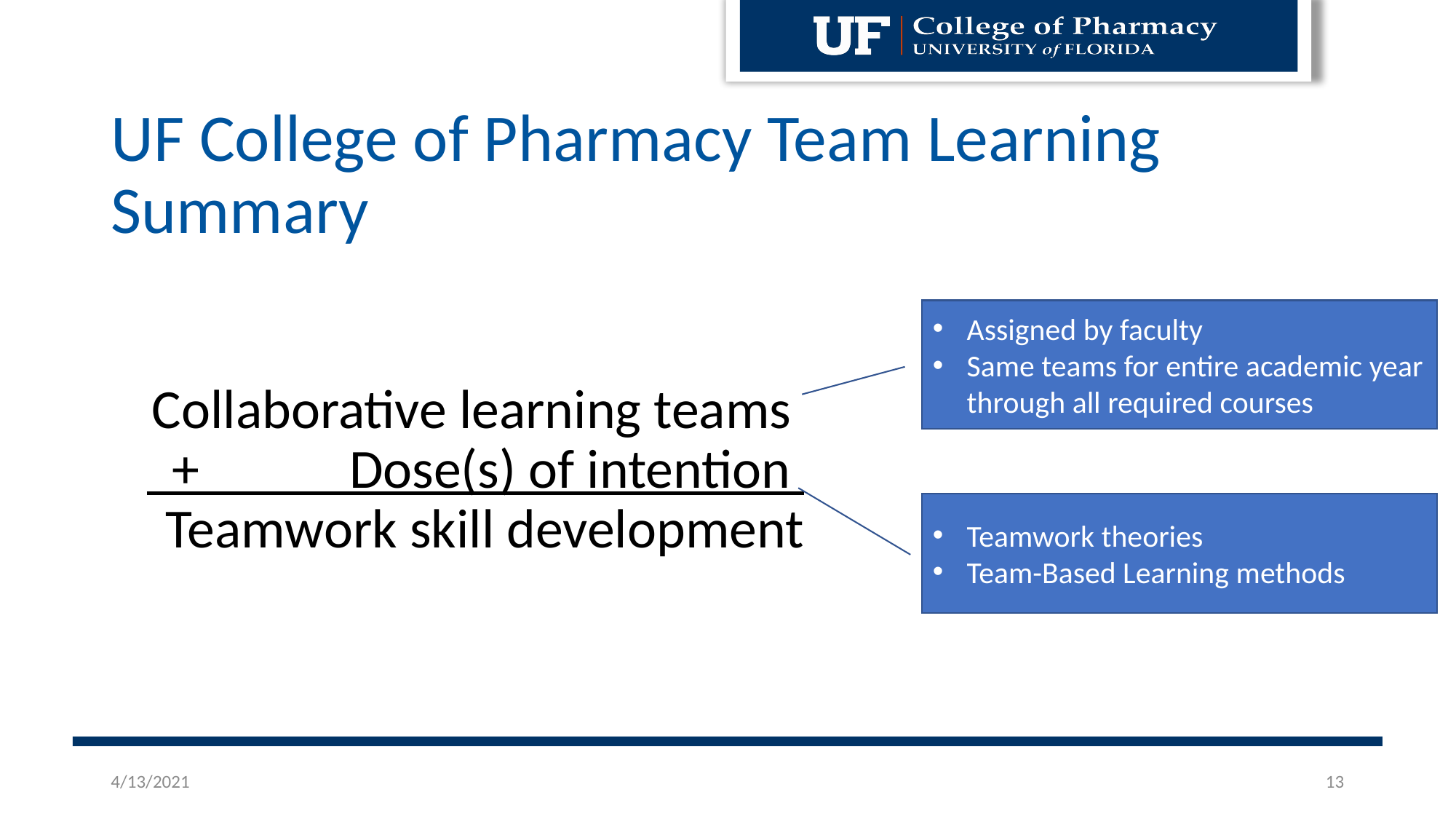

# UF College of Pharmacy Team Learning Summary
Assigned by faculty
Same teams for entire academic year through all required courses
Collaborative learning teams
  +            Dose(s) of intention
Teamwork skill development
Teamwork theories
Team-Based Learning methods
4/13/2021

13